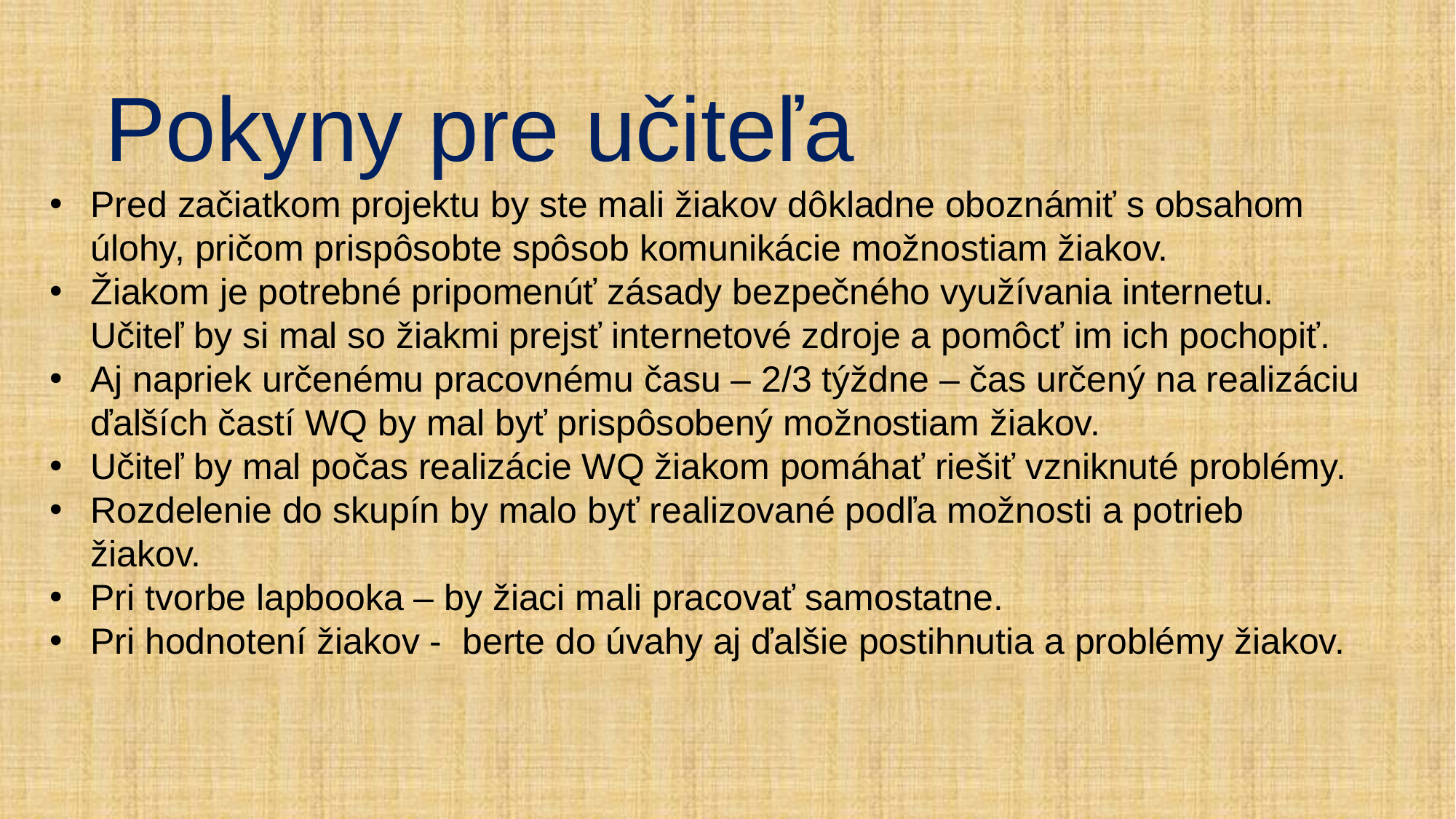

# Pokyny pre učiteľa
Pred začiatkom projektu by ste mali žiakov dôkladne oboznámiť s obsahom úlohy, pričom prispôsobte spôsob komunikácie možnostiam žiakov.
Žiakom je potrebné pripomenúť zásady bezpečného využívania internetu. Učiteľ by si mal so žiakmi prejsť internetové zdroje a pomôcť im ich pochopiť.
Aj napriek určenému pracovnému času – 2/3 týždne – čas určený na realizáciu ďalších častí WQ by mal byť prispôsobený možnostiam žiakov.
Učiteľ by mal počas realizácie WQ žiakom pomáhať riešiť vzniknuté problémy.
Rozdelenie do skupín by malo byť realizované podľa možnosti a potrieb žiakov.
Pri tvorbe lapbooka – by žiaci mali pracovať samostatne.
Pri hodnotení žiakov -  berte do úvahy aj ďalšie postihnutia a problémy žiakov.